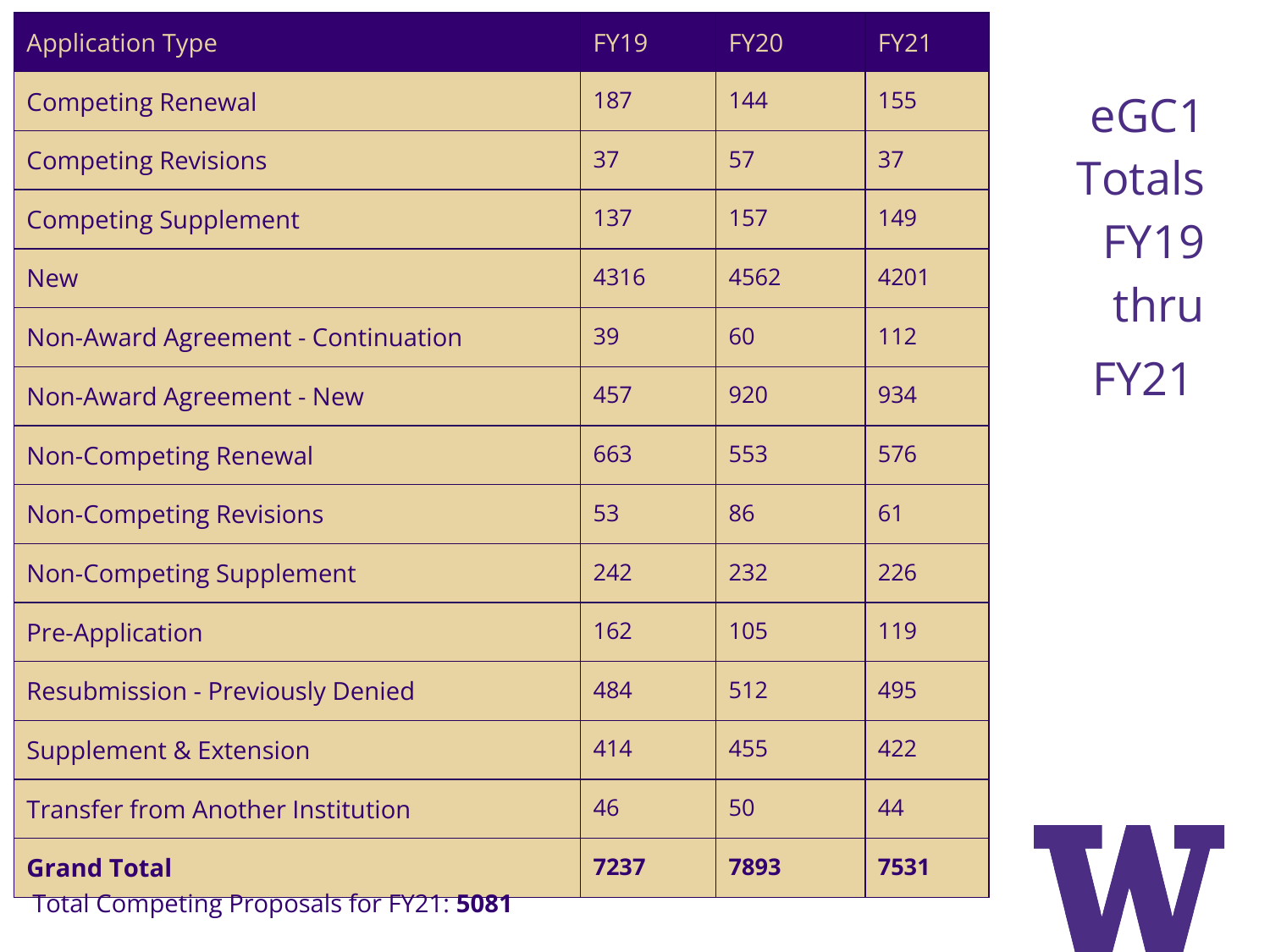

| Application Type | FY19 | FY20 | FY21 |
| --- | --- | --- | --- |
| Competing Renewal | 187 | 144 | 155 |
| Competing Revisions | 37 | 57 | 37 |
| Competing Supplement | 137 | 157 | 149 |
| New | 4316 | 4562 | 4201 |
| Non-Award Agreement - Continuation | 39 | 60 | 112 |
| Non-Award Agreement - New | 457 | 920 | 934 |
| Non-Competing Renewal | 663 | 553 | 576 |
| Non-Competing Revisions | 53 | 86 | 61 |
| Non-Competing Supplement | 242 | 232 | 226 |
| Pre-Application | 162 | 105 | 119 |
| Resubmission - Previously Denied | 484 | 512 | 495 |
| Supplement & Extension | 414 | 455 | 422 |
| Transfer from Another Institution | 46 | 50 | 44 |
| Grand Total | 7237 | 7893 | 7531 |
eGC1 Totals FY19 thru
FY21
Total Competing Proposals for FY21: 5081